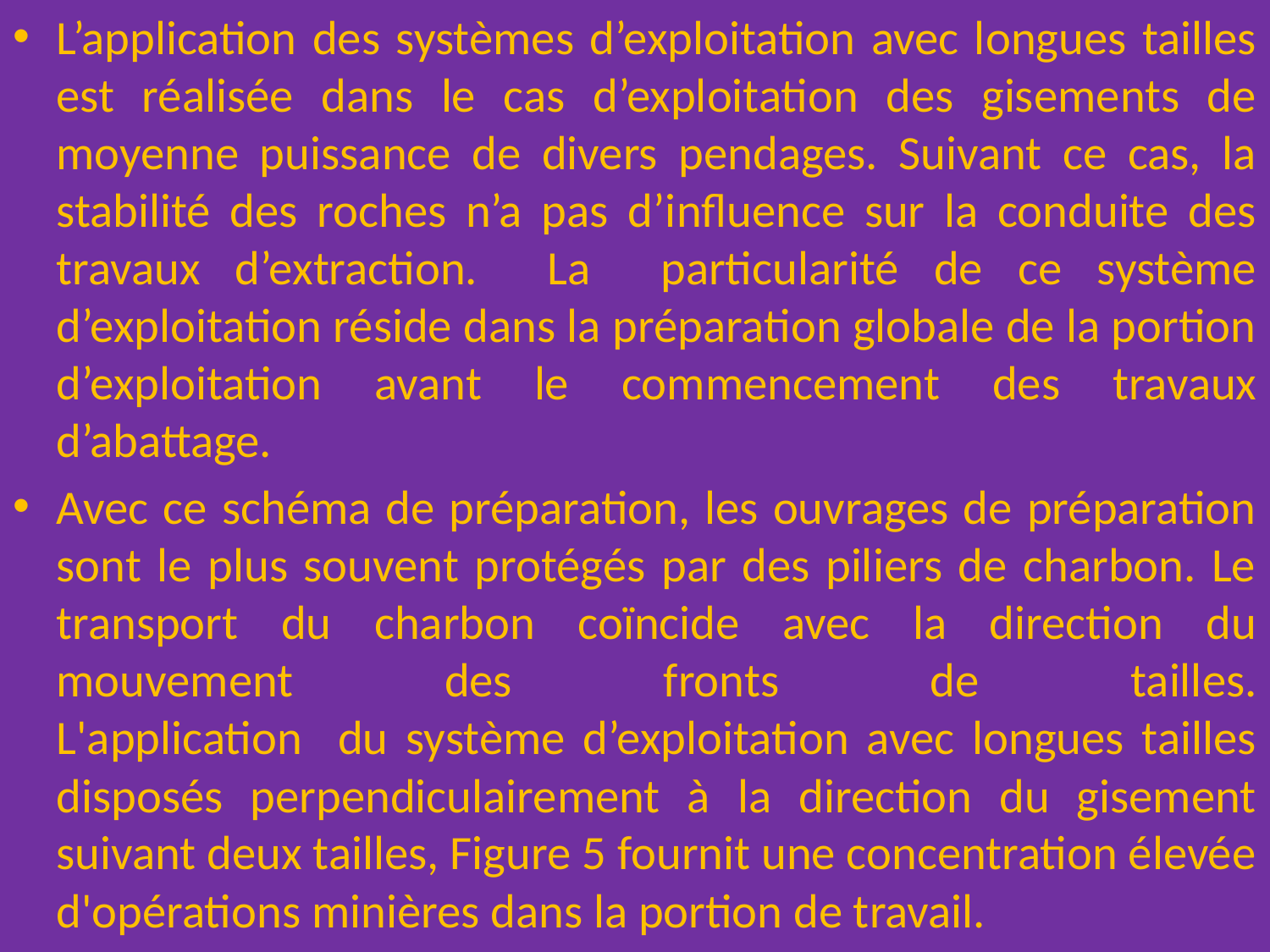

L’application des systèmes d’exploitation avec longues tailles est réalisée dans le cas d’exploitation des gisements de moyenne puissance de divers pendages. Suivant ce cas, la stabilité des roches n’a pas d’influence sur la conduite des travaux d’extraction.  La  particularité de ce système d’exploitation réside dans la préparation globale de la portion d’exploitation avant le commencement des travaux d’abattage.
Avec ce schéma de préparation, les ouvrages de préparation sont le plus souvent protégés par des piliers de charbon. Le transport du charbon coïncide avec la direction du mouvement des fronts de tailles.
L'application  du système d’exploitation avec longues tailles disposés perpendiculairement à la direction du gisement suivant deux tailles, Figure 5 fournit une concentration élevée d'opérations minières dans la portion de travail.